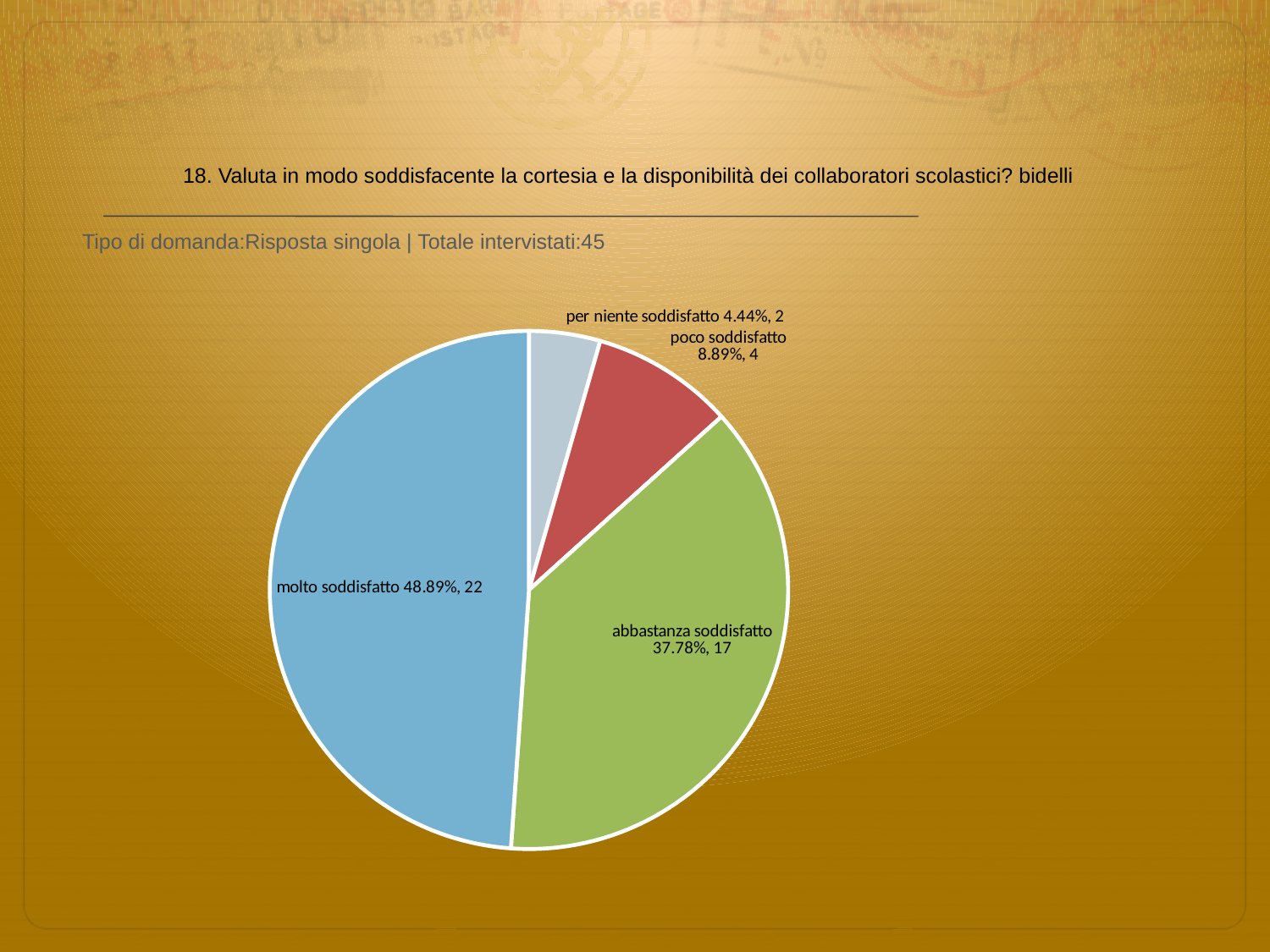

# 18. Valuta in modo soddisfacente la cortesia e la disponibilità dei collaboratori scolastici? bidelli
 Tipo di domanda:Risposta singola | Totale intervistati:45

### Chart

| Category | Total |
|---|---|
| per niente soddisfatto | 0.0444 |
| poco soddisfatto | 0.0889 |
| abbastanza soddisfatto | 0.3778 |
| molto soddisfatto | 0.4889 |